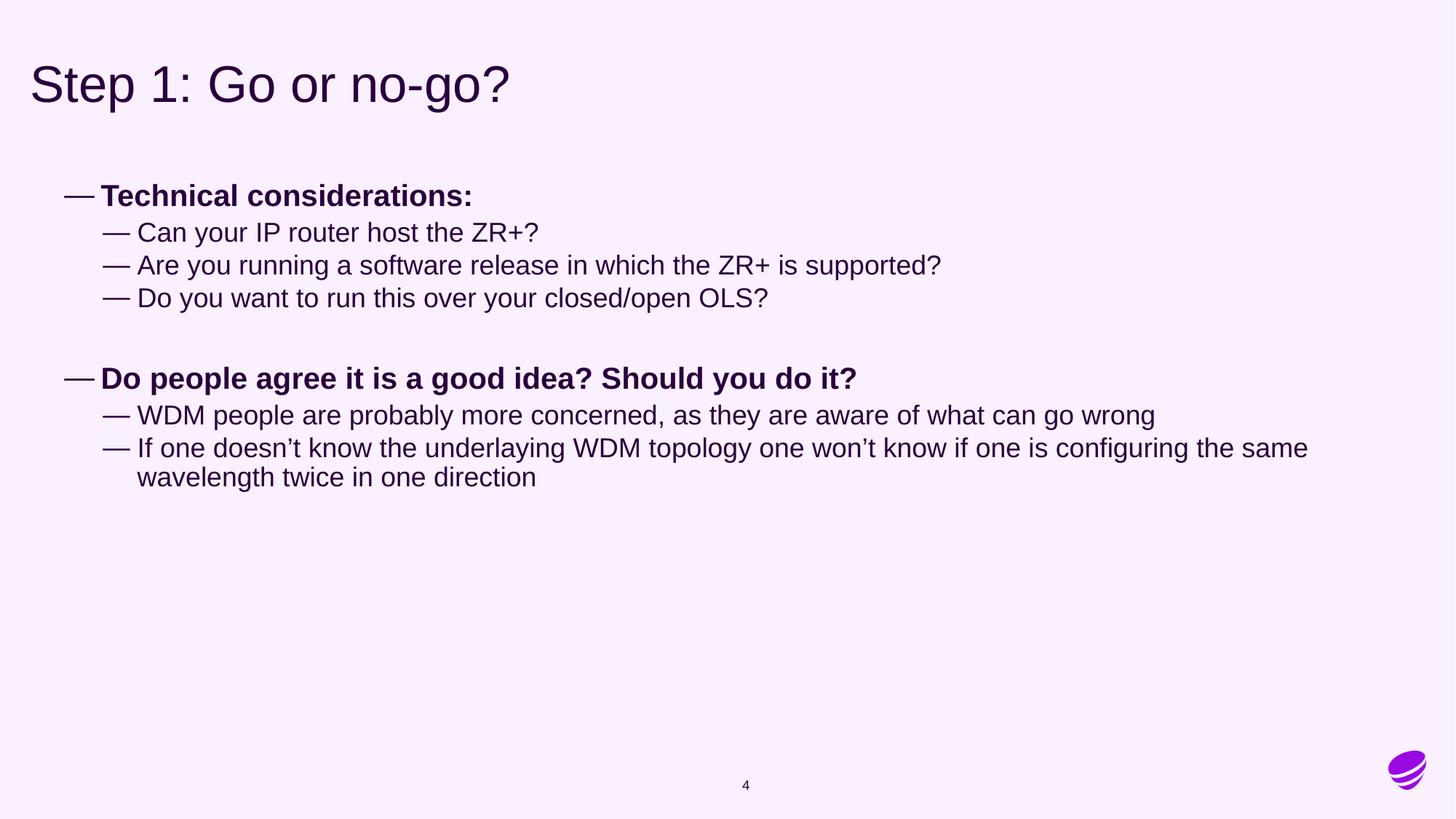

# Step 1: Go or no-go?
Technical considerations:
Can your IP router host the ZR+?
Are you running a software release in which the ZR+ is supported?
Do you want to run this over your closed/open OLS?

Do people agree it is a good idea? Should you do it?
WDM people are probably more concerned, as they are aware of what can go wrong
If one doesn’t know the underlaying WDM topology one won’t know if one is configuring the same wavelength twice in one direction

4
29/02/2024